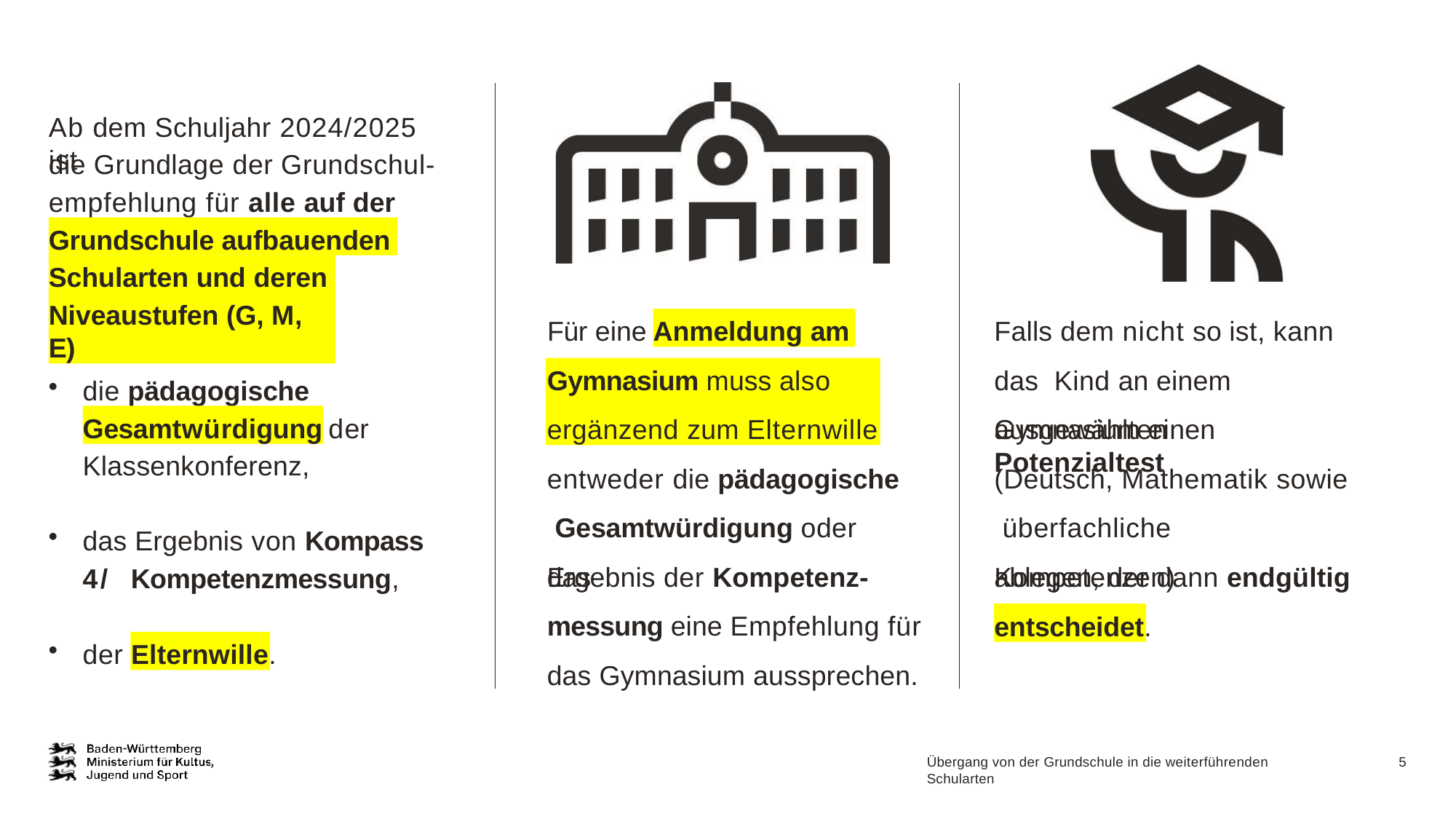

# Ab dem Schuljahr 2024/2025 ist
die Grundlage der Grundschul-
empfehlung für alle auf der
Grundschule aufbauenden
Schularten und deren
Niveaustufen (G, M, E)
Falls dem nicht so ist, kann das  Kind an einem ausgewählten
Anmeldung am
Für eine
Gymnasium muss also
ergänzend zum Elternwille
die pädagogische
Gesamtwürdigung
der
Gymnasium einen Potenzialtest
entweder die pädagogische  Gesamtwürdigung oder das
(Deutsch, Mathematik sowie  überfachliche Kompetenzen)
Klassenkonferenz,
das Ergebnis von Kompass 4/  Kompetenzmessung,
Ergebnis der Kompetenz-  messung eine Empfehlung für
ablegen, der dann endgültig

entscheidet.

der Elternwille.
das Gymnasium aussprechen.
Übergang von der Grundschule in die weiterführenden Schularten
5